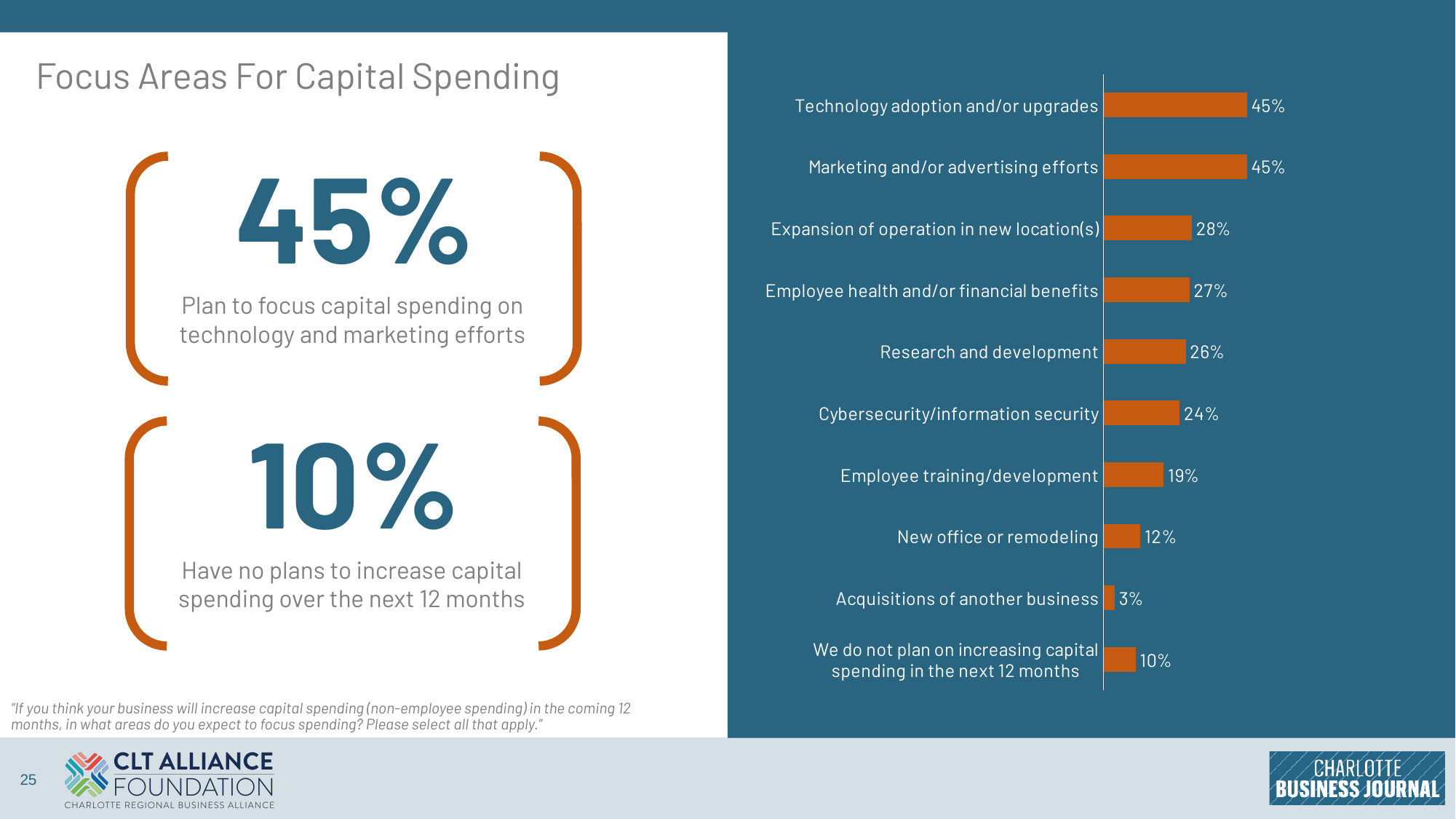

# Focus Areas For Capital Spending

### Chart

| Category | Column1 |
|---|---|
| We do not plan on increasing capital spending in the next 12 months | 0.1 |
| Acquisitions of another business | 0.03461538461538462 |
| New office or remodeling | 0.11538461538461539 |
| Employee training/development | 0.18846153846153846 |
| Cybersecurity/information security | 0.23846153846153847 |
| Research and development | 0.25769230769230766 |
| Employee health and/or financial benefits | 0.2692307692307692 |
| Expansion of operation in new location(s) | 0.27692307692307694 |
| Marketing and/or advertising efforts | 0.45 |
| Technology adoption and/or upgrades | 0.45 |
45%

Plan to focus capital spending on technology and marketing efforts
10%

Have no plans to increase capital spending over the next 12 months
“If you think your business will increase capital spending (non-employee spending) in the coming 12 months, in what areas do you expect to focus spending? Please select all that apply.”

25